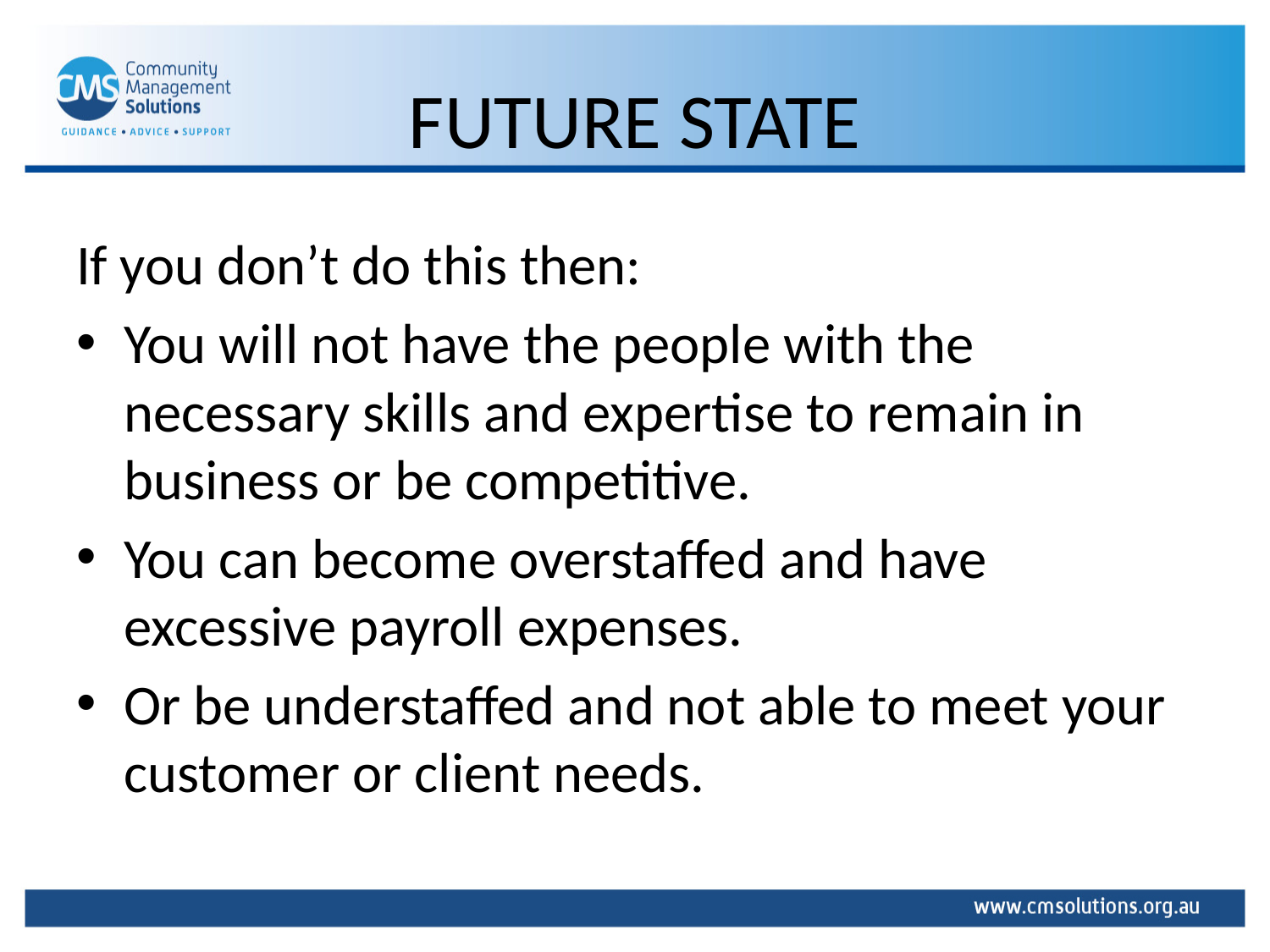

# FUTURE STATE
If you don’t do this then:
You will not have the people with the necessary skills and expertise to remain in business or be competitive.
You can become overstaffed and have excessive payroll expenses.
Or be understaffed and not able to meet your customer or client needs.